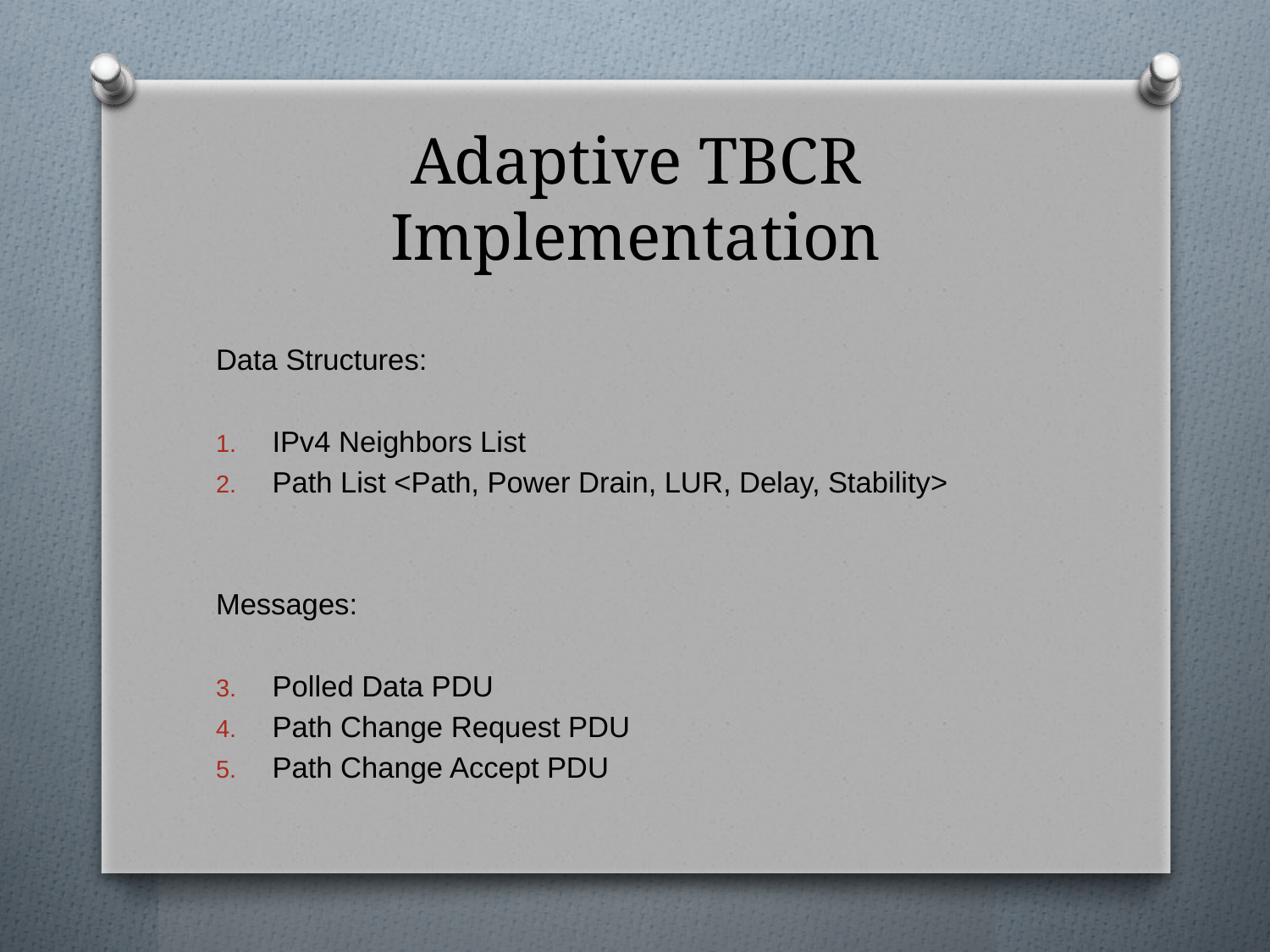

# Adaptive TBCR Implementation

Data Structures:

IPv4 Neighbors List
Path List <Path, Power Drain, LUR, Delay, Stability>

Messages:

Polled Data PDU
Path Change Request PDU
Path Change Accept PDU